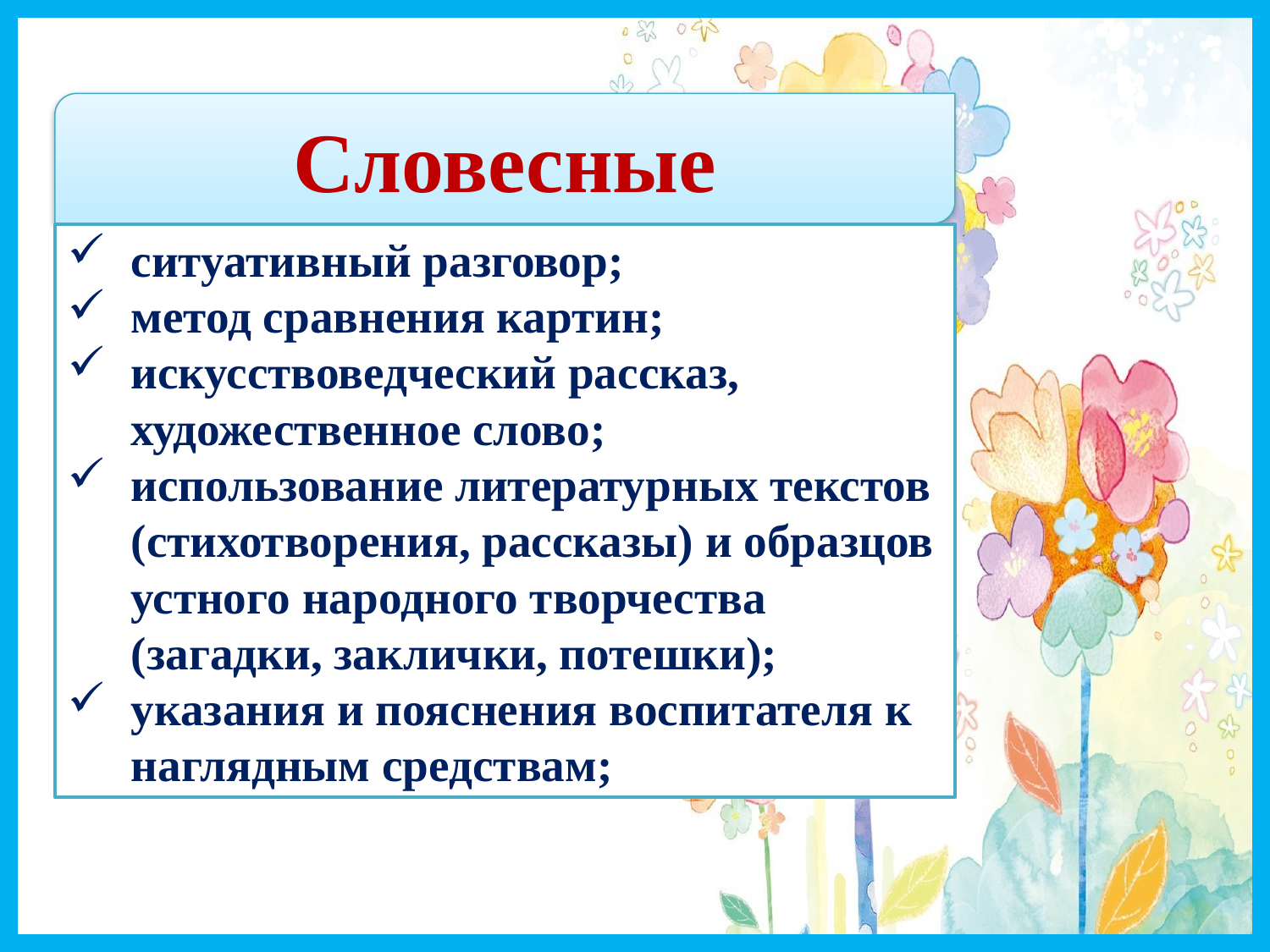

Cловесные
ситуативный разговор;
метод сравнения картин;
искусствоведческий рассказ, художественное слово;
использование литературных текстов (стихотворения, рассказы) и образцов устного народного творчества (загадки, заклички, потешки);
указания и пояснения воспитателя к наглядным средствам;